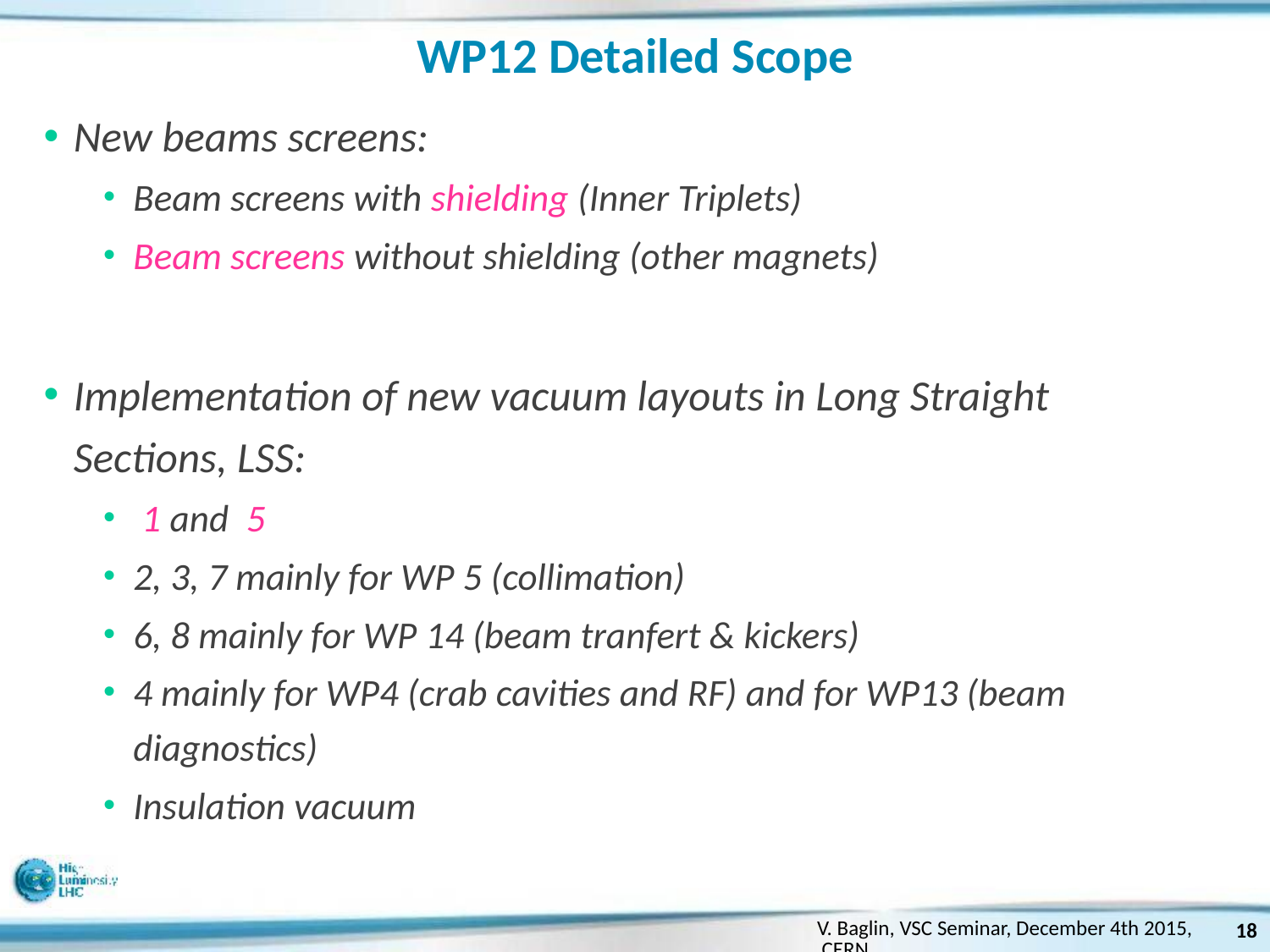

# WP12 Detailed Scope
New beams screens:
Beam screens with shielding (Inner Triplets)
Beam screens without shielding (other magnets)

Implementation of new vacuum layouts in Long Straight Sections, LSS:
 1 and  5
2, 3, 7 mainly for WP 5 (collimation)
6, 8 mainly for WP 14 (beam tranfert & kickers)
4 mainly for WP4 (crab cavities and RF) and for WP13 (beam diagnostics)
Insulation vacuum

V. Baglin, VSC Seminar, December 4th 2015, CERN
18